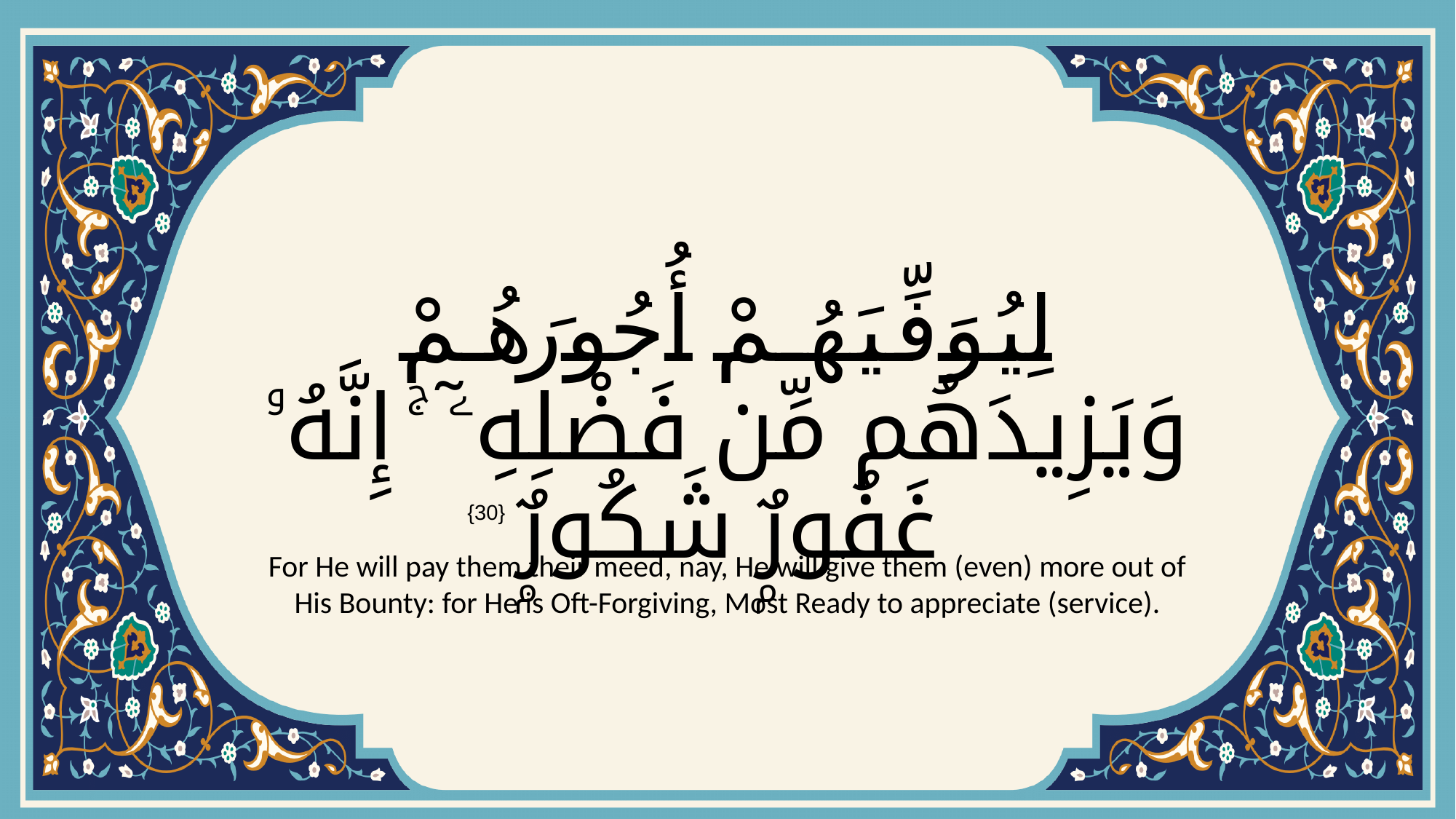

# لِيُوَفِّيَهُمْ أُجُورَهُمْ وَيَزِيدَهُم مِّن فَضْلِهِۦٓ ۚ إِنَّهُۥ غَفُورٌۭ شَكُورٌۭ
{30}
For He will pay them their meed, nay, He will give them (even) more out of His Bounty: for He is Oft-Forgiving, Most Ready to appreciate (service).